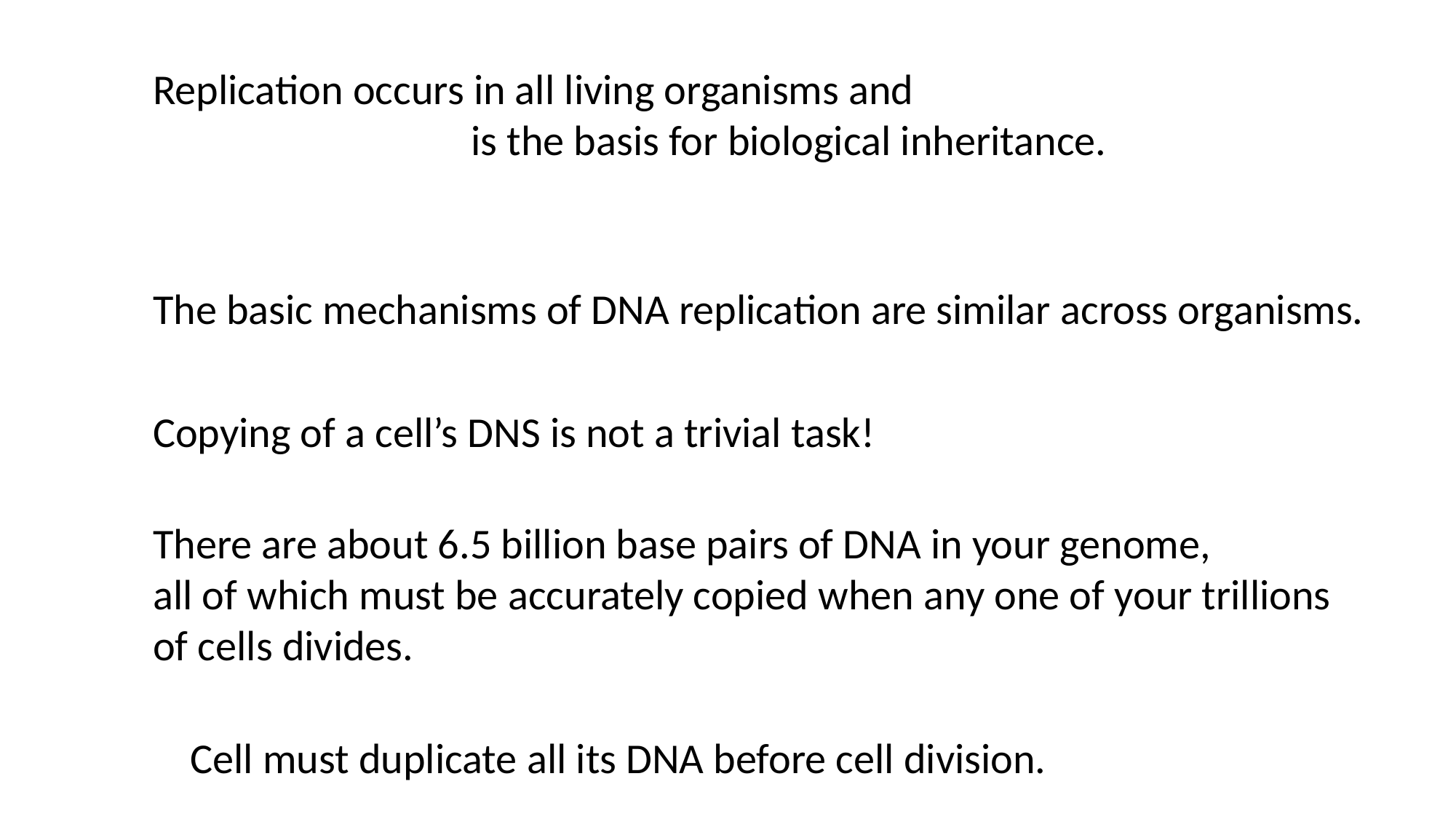

Replication occurs in all living organisms and
                                 is the basis for biological inheritance.
The basic mechanisms of DNA replication are similar across organisms.
Copying of a cell’s DNS is not a trivial task!
There are about 6.5 billion base pairs of DNA in your genome,
all of which must be accurately copied when any one of your trillions
of cells divides.
Cell must duplicate all its DNA before cell division.